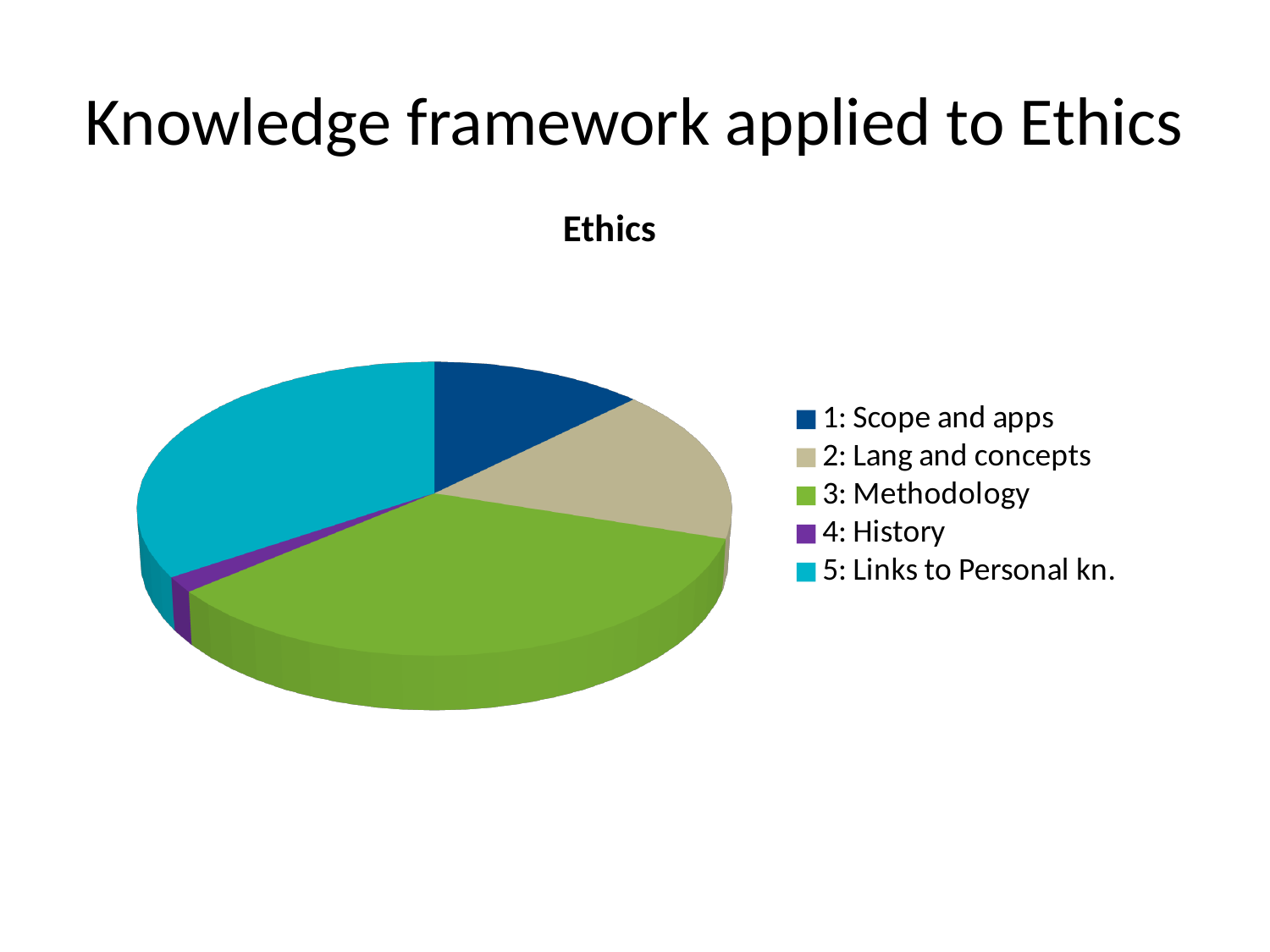

# Knowledge framework applied to Ethics

[unsupported chart]